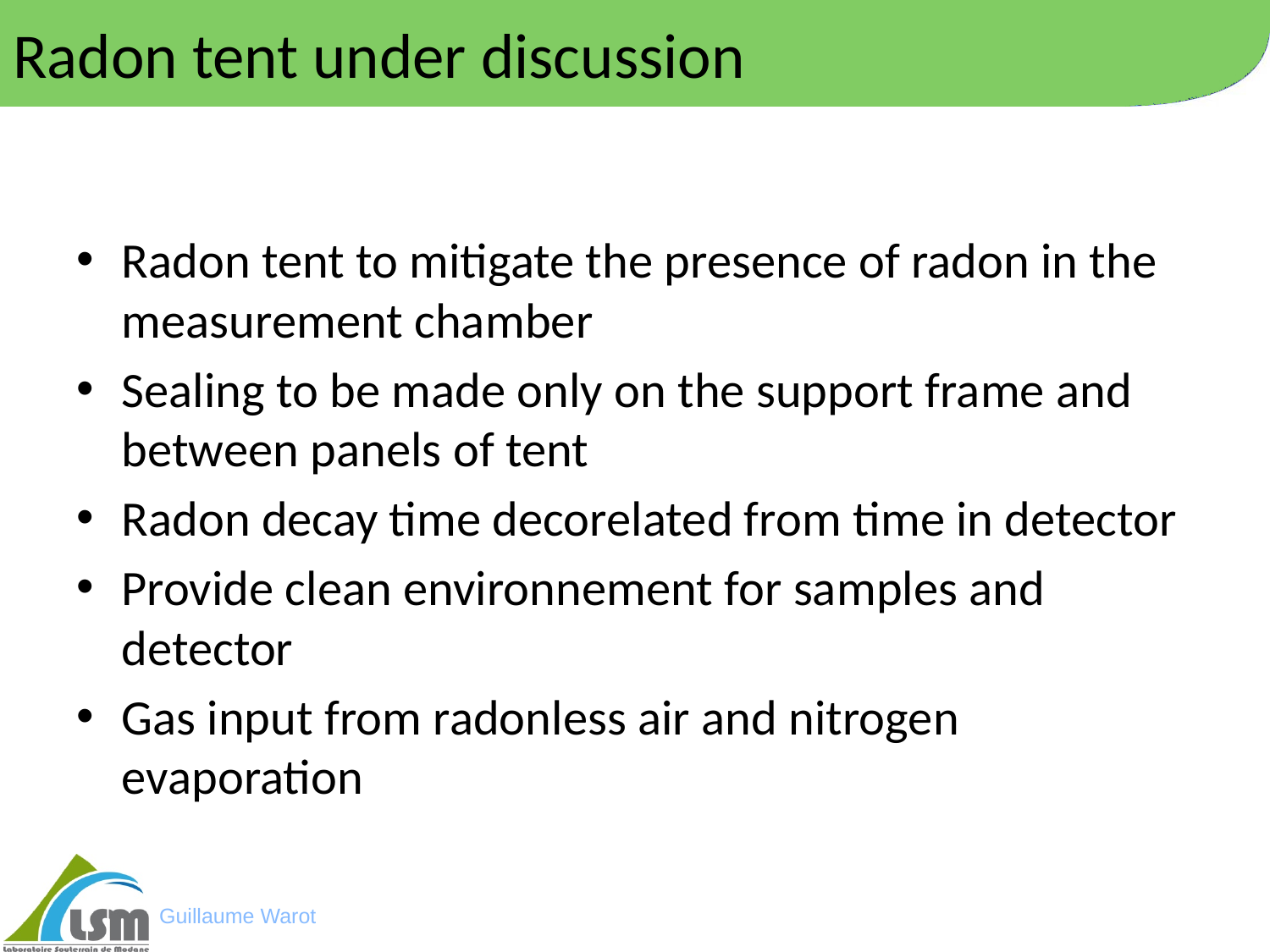

# Radon tent under discussion
Radon tent to mitigate the presence of radon in the measurement chamber
Sealing to be made only on the support frame and between panels of tent
Radon decay time decorelated from time in detector
Provide clean environnement for samples and detector
Gas input from radonless air and nitrogen evaporation